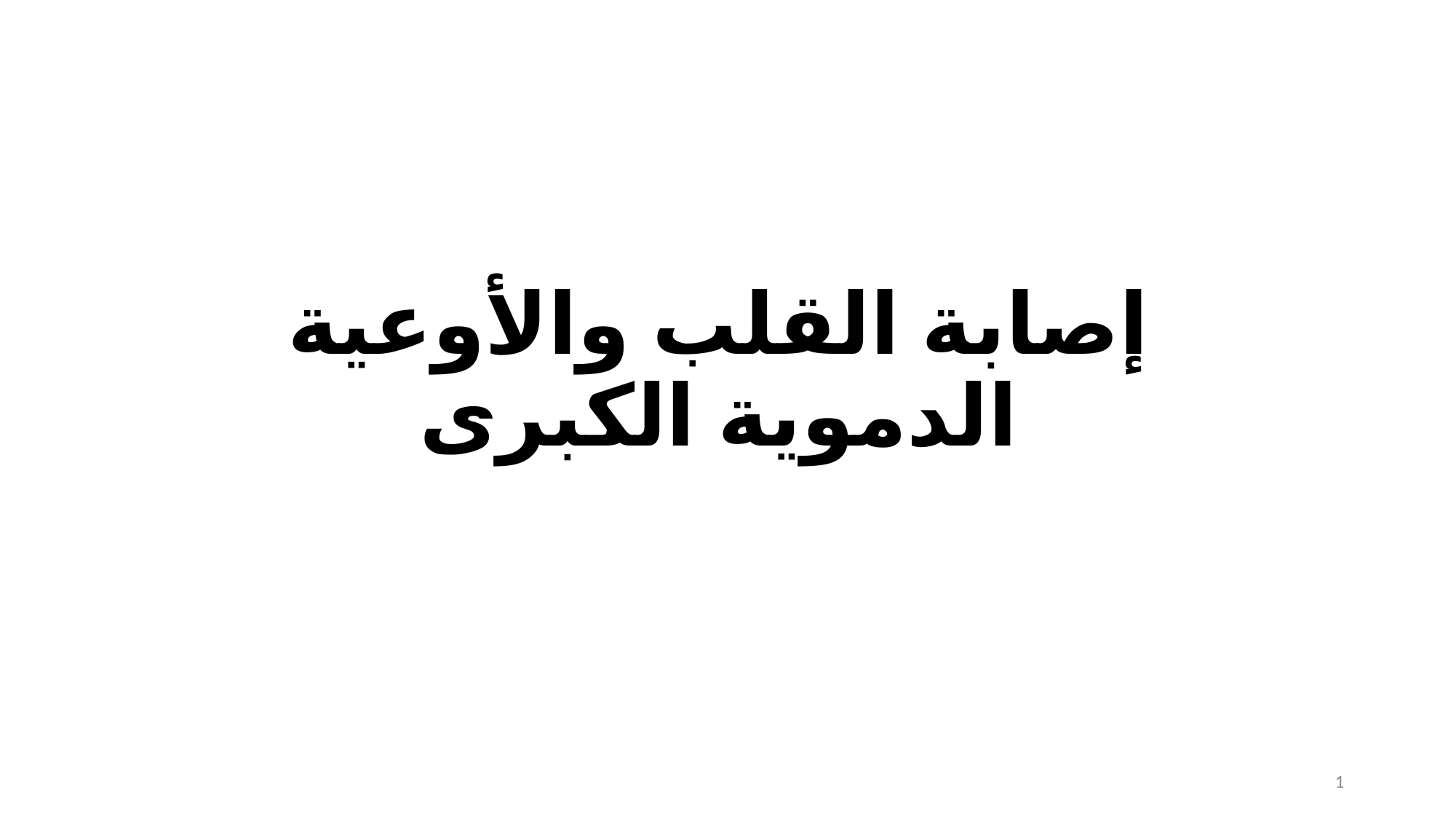

# إصابة القلب والأوعية الدموية الكبرى

1